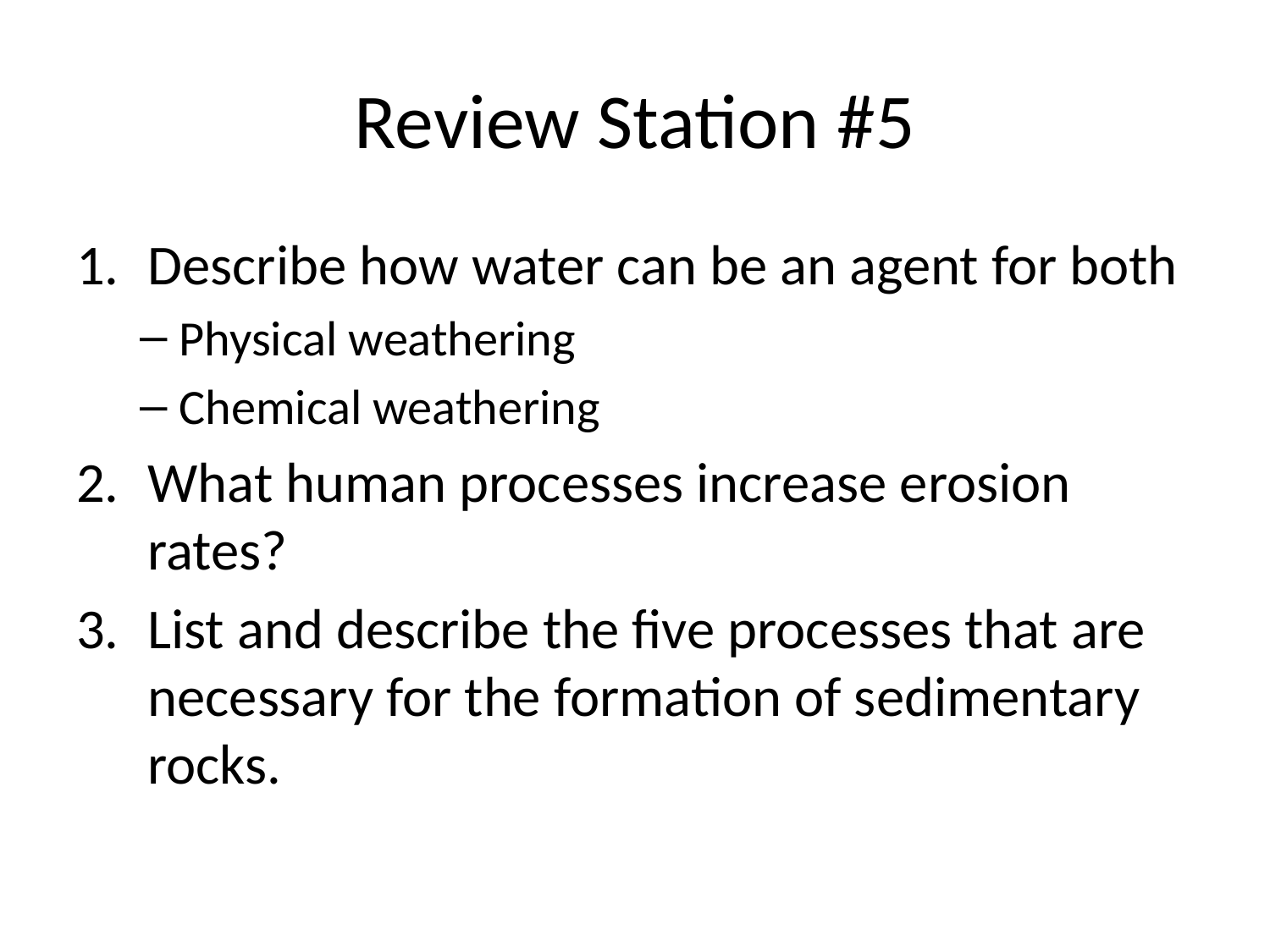

# Review Station #5
Describe how water can be an agent for both
Physical weathering
Chemical weathering
What human processes increase erosion rates?
List and describe the five processes that are necessary for the formation of sedimentary rocks.